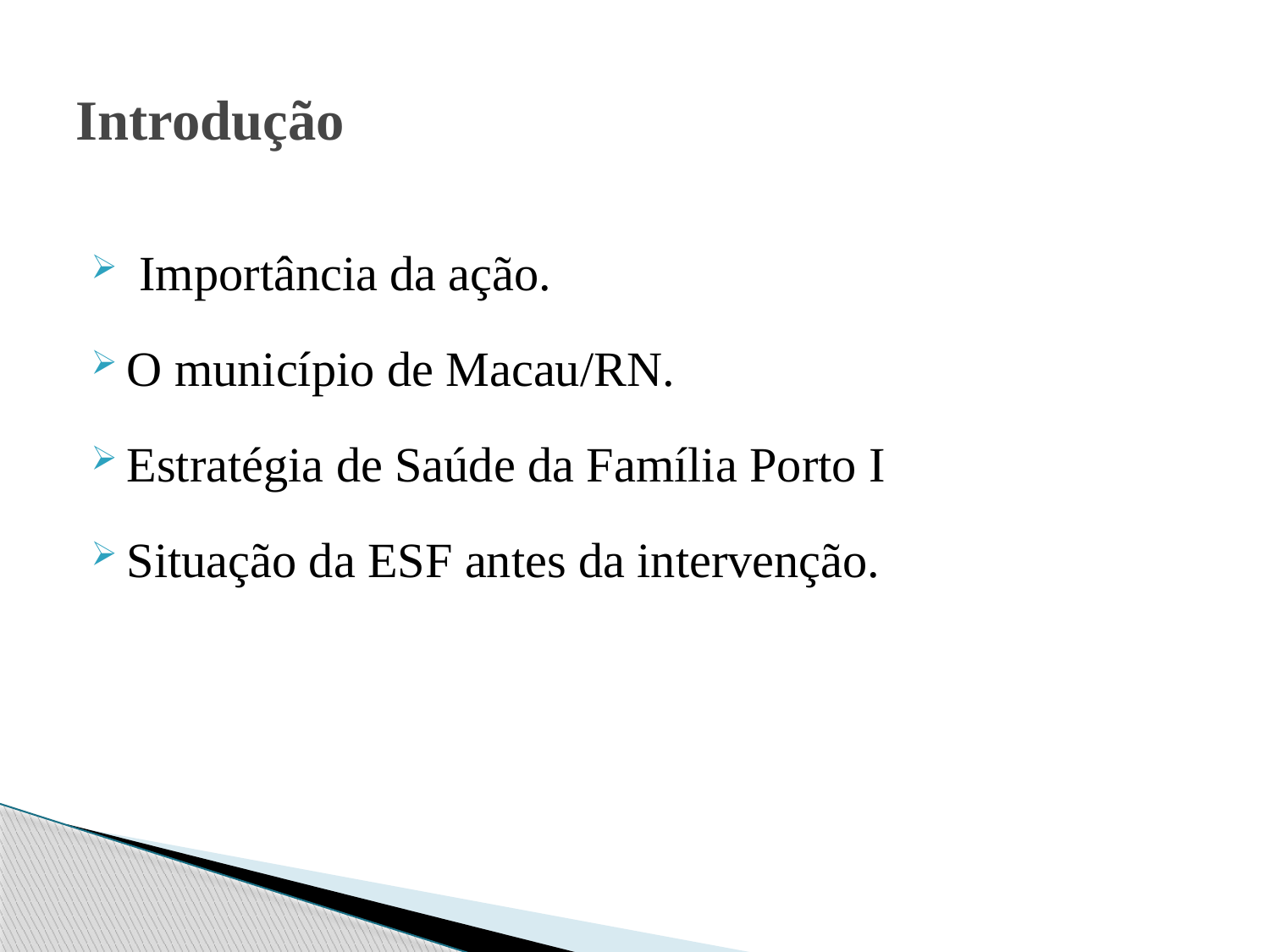

# Introdução
 Importância da ação.
O município de Macau/RN.
Estratégia de Saúde da Família Porto I
Situação da ESF antes da intervenção.